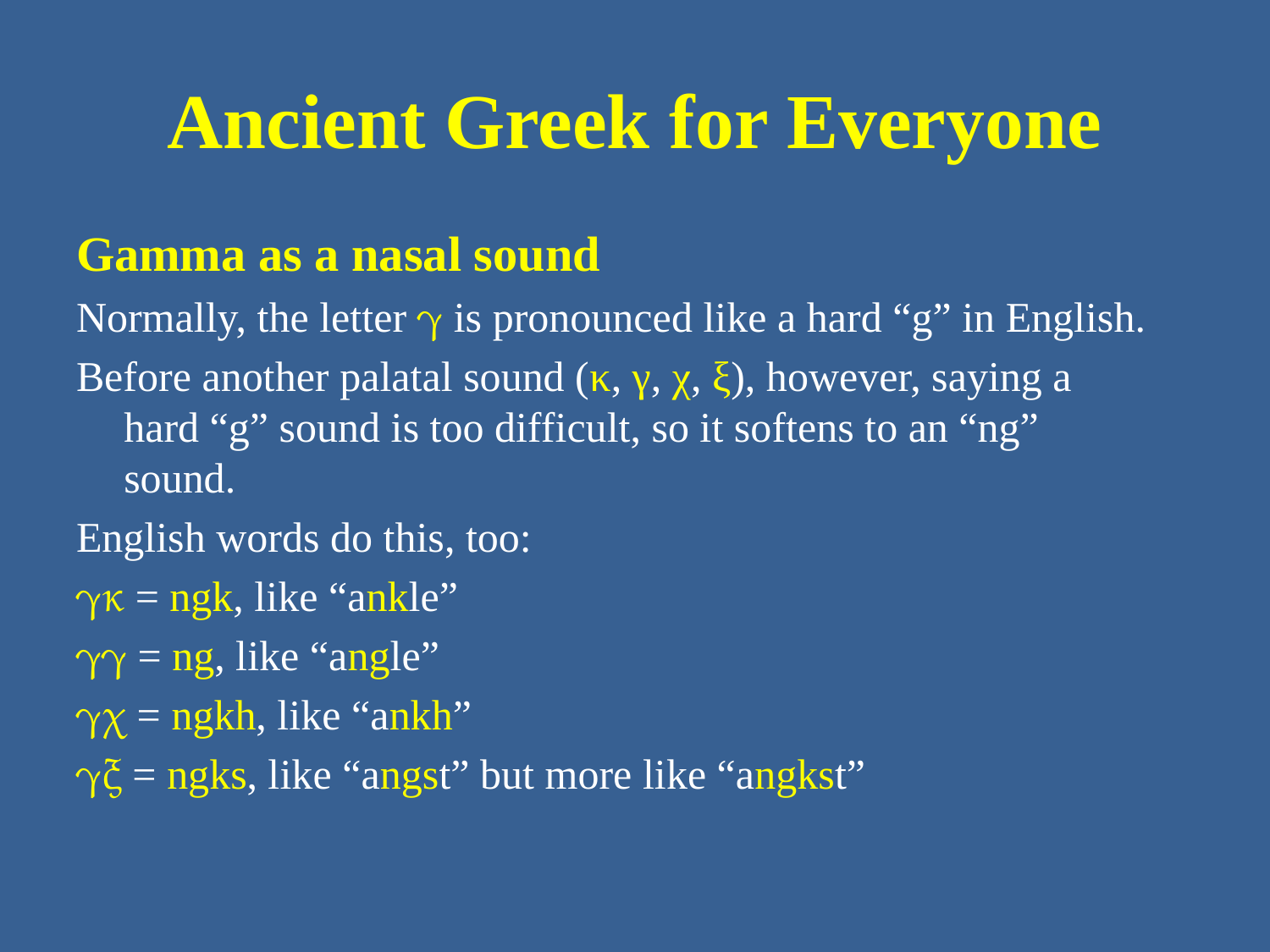

# Ancient Greek for Everyone
Gamma as a nasal sound
Normally, the letter γ is pronounced like a hard “g” in English.
Before another palatal sound (κ, γ, χ, ξ), however, saying a hard “g” sound is too difficult, so it softens to an “ng” sound.
English words do this, too:
γκ = ngk, like “ankle”
γγ = ng, like “angle”
γχ = ngkh, like “ankh”
γξ = ngks, like “angst” but more like “angkst”